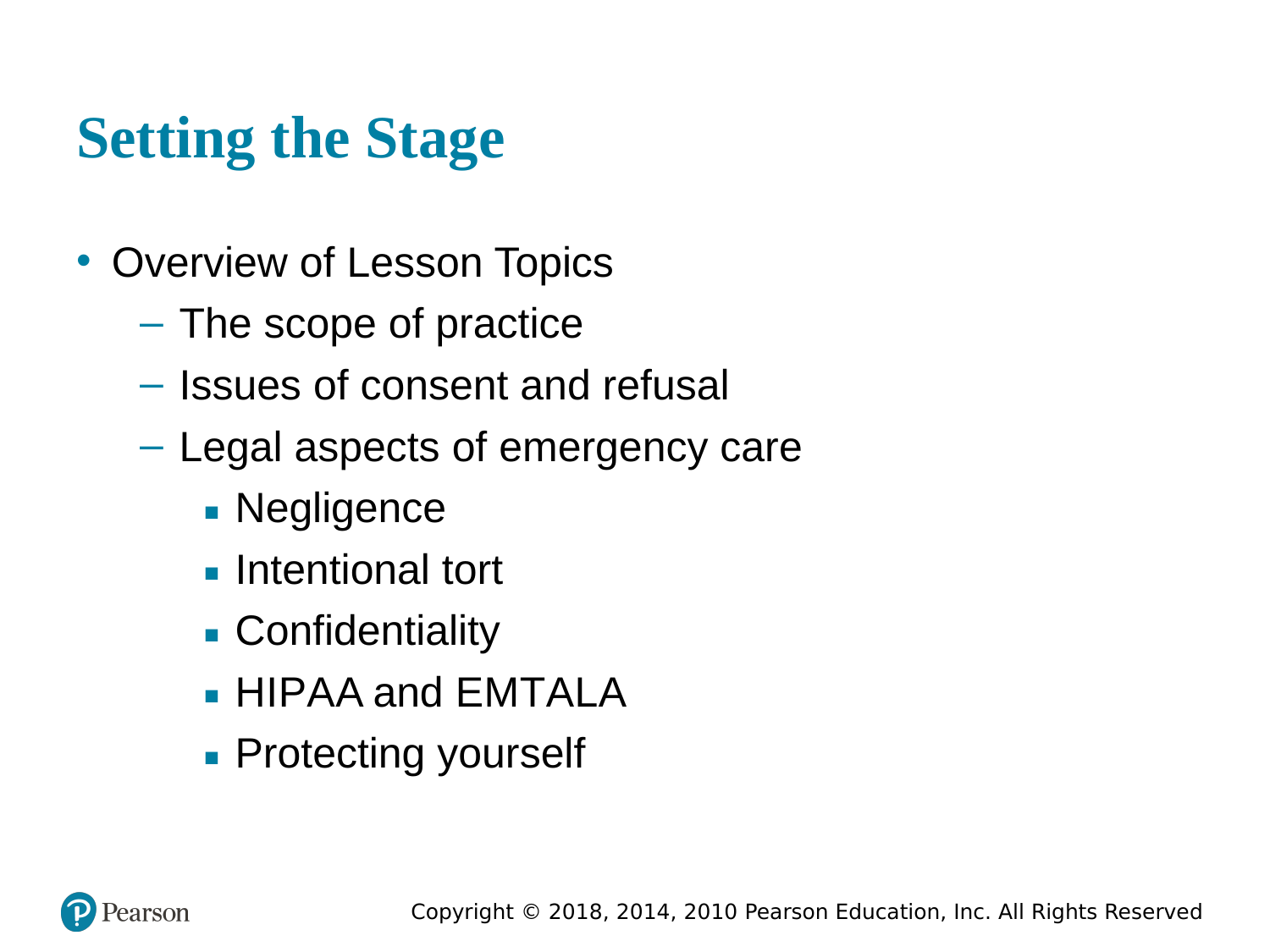

# Setting the Stage
Overview of Lesson Topics
The scope of practice
Issues of consent and refusal
Legal aspects of emergency care
Negligence
Intentional tort
Confidentiality
H I P A A and E M T A L A
Protecting yourself